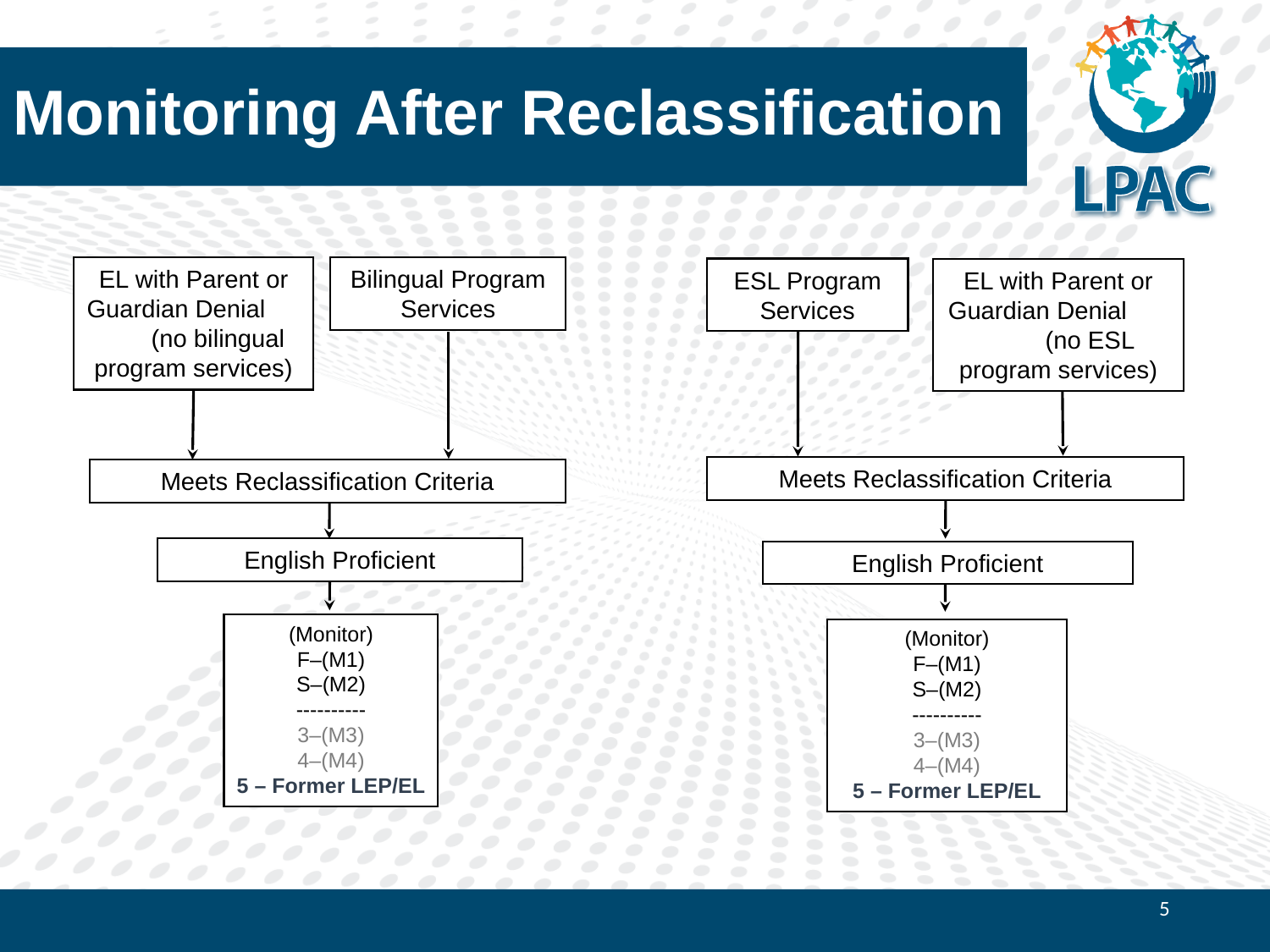

# Monitoring After Reclassification
EL with Parent or Guardian Denial             (no bilingual program services)
Bilingual Program Services
ESL Program Services
EL with Parent or Guardian Denial                (no ESL program services)
Meets Reclassification Criteria
Meets Reclassification Criteria
English Proficient
English Proficient
(Monitor)
F–(M1)
S–(M2)
----------
3–(M3)
4–(M4)
5 – Former LEP/EL
(Monitor)
F–(M1)
S–(M2)
----------
3–(M3)
4–(M4)
5 – Former LEP/EL
5